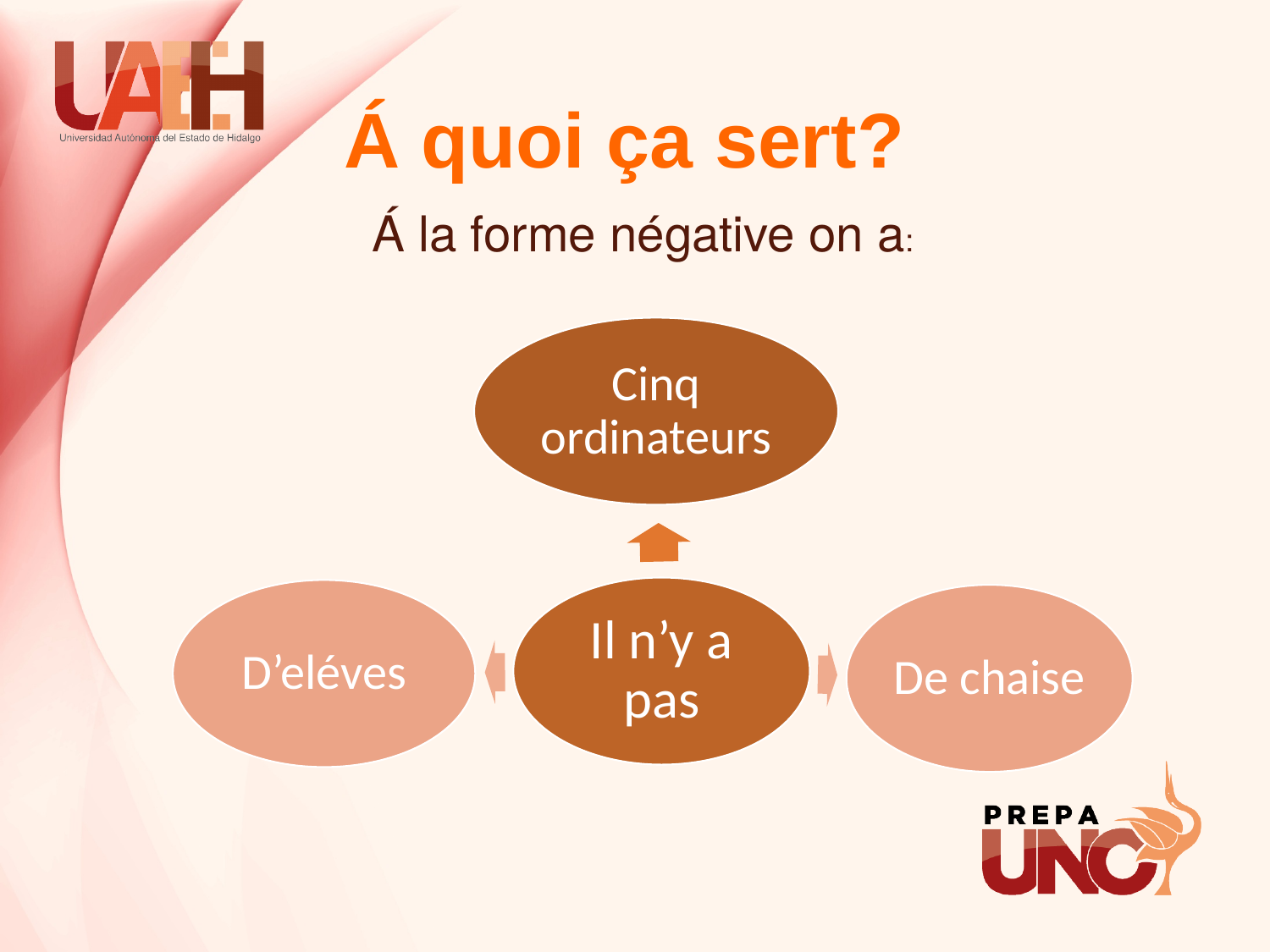

# Á quoi ça sert?
Á la forme négative on a:
Il n’y a pas

Cinq ordinateurs

De chaise

D’eléves